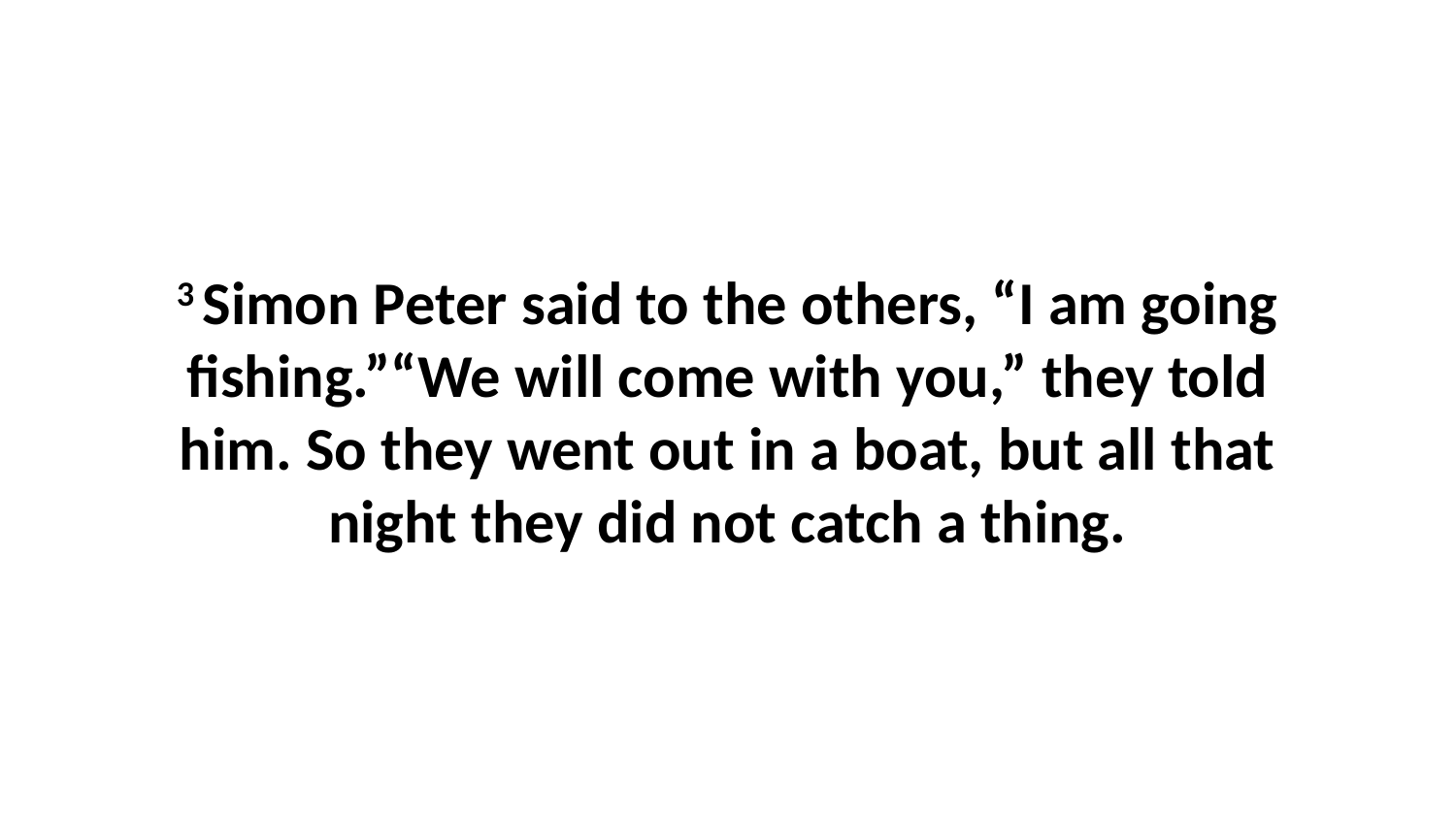

3 Simon Peter said to the others, “I am going fishing.”“We will come with you,” they told him. So they went out in a boat, but all that night they did not catch a thing.